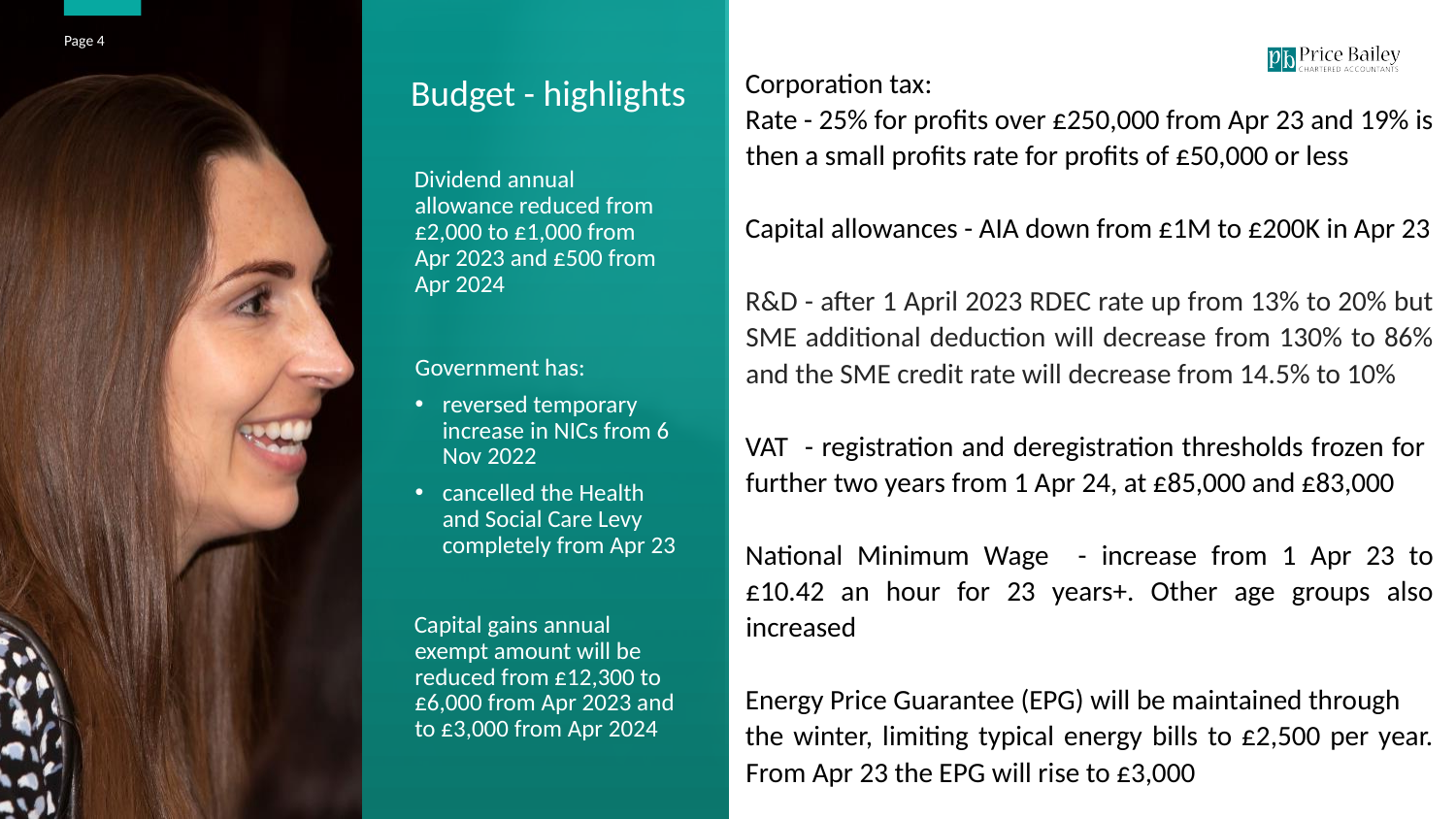

Budget - highlights
Corporation tax:
Rate - 25% for profits over £250,000 from Apr 23 and 19% is then a small profits rate for profits of £50,000 or less

Capital allowances - AIA down from £1M to £200K in Apr 23

R&D - after 1 April 2023 RDEC rate up from 13% to 20% but SME additional deduction will decrease from 130% to 86% and the SME credit rate will decrease from 14.5% to 10%
VAT
VAT  - registration and deregistration thresholds frozen for  further two years from 1 Apr 24, at £85,000 and £83,000

National Minimum Wage  - increase from 1 Apr 23 to £10.42 an hour for 23 years+. Other age groups also increased

Energy Price Guarantee (EPG) will be maintained through
the winter, limiting typical energy bills to £2,500 per year. From Apr 23 the EPG will rise to £3,000
Dividend annual allowance reduced from £2,000 to £1,000 from Apr 2023 and £500 from Apr 2024
From April 2023 applies based on Size criteria -2 out of 3:
£10.2M income (excludes donations)
£5.1M balance sheet
50 staff on average in year
Always check sole traders regardless of size
Ensure evidence decision using HMRC or other employment tests
Government has:
reversed temporary increase in NICs from 6 Nov 2022
cancelled the Health and Social Care Levy completely from Apr 23
Capital gains annual exempt amount will be reduced from £12,300 to £6,000 from Apr 2023 and to £3,000 from Apr 2024